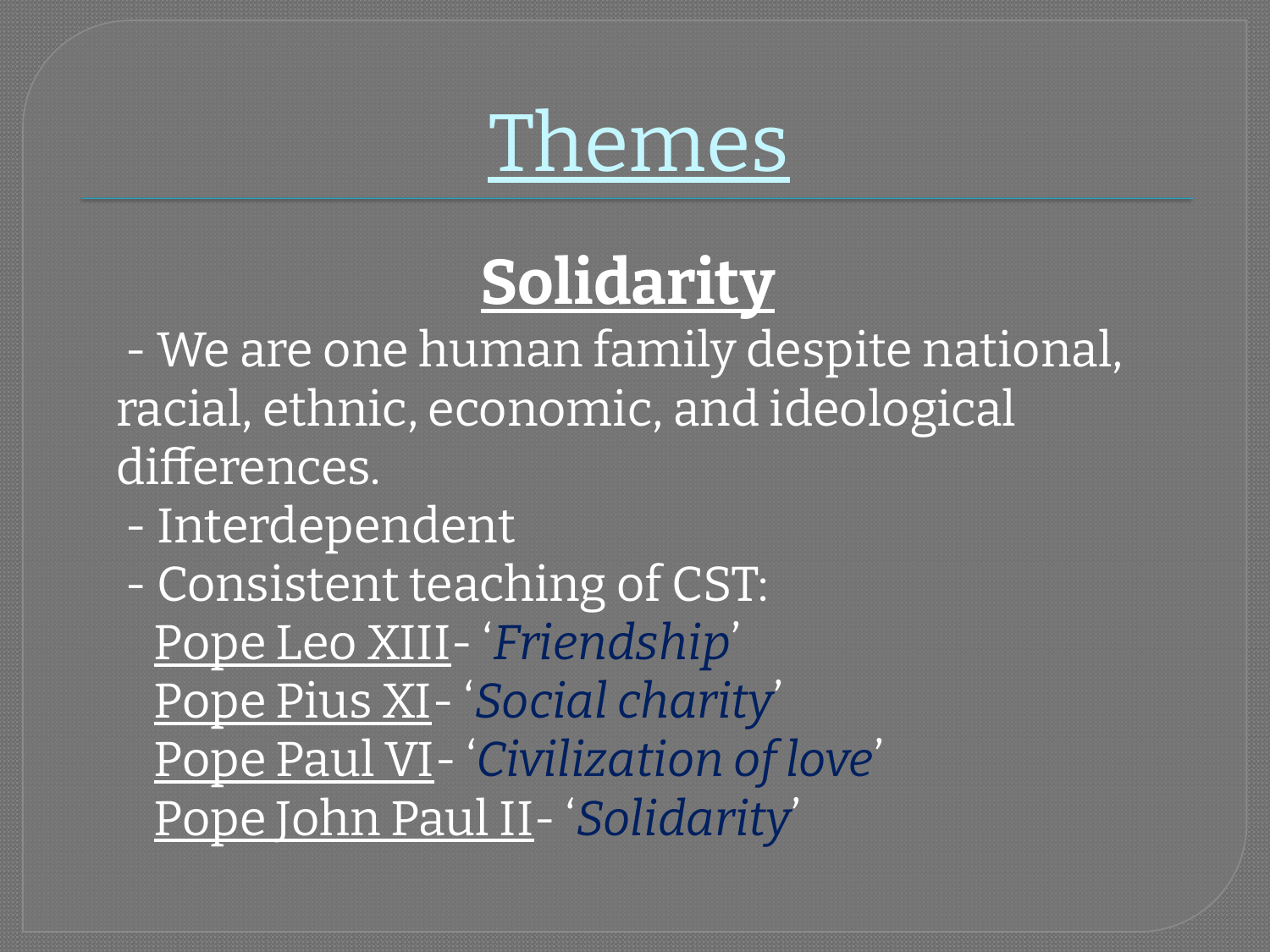

# Themes
Solidarity
     - We are one human family despite national, racial, ethnic, economic, and ideological differences.
     - Interdependent
     - Consistent teaching of CST:
        Pope Leo XIII- ‘Friendship’
        Pope Pius XI- ‘Social charity’
        Pope Paul VI- ‘Civilization of love’
        Pope John Paul II- ‘Solidarity’